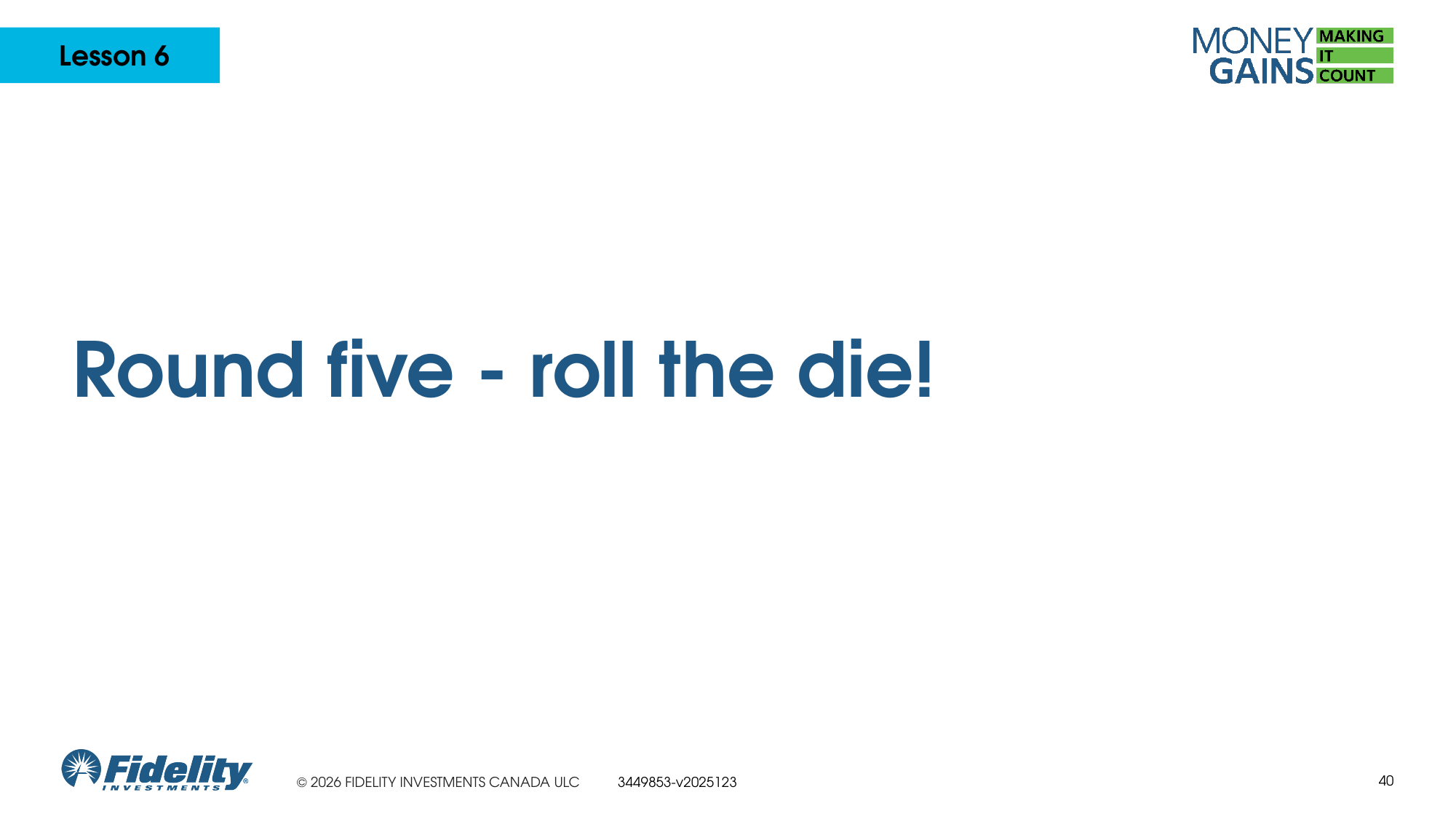

Round five - roll the die!
40